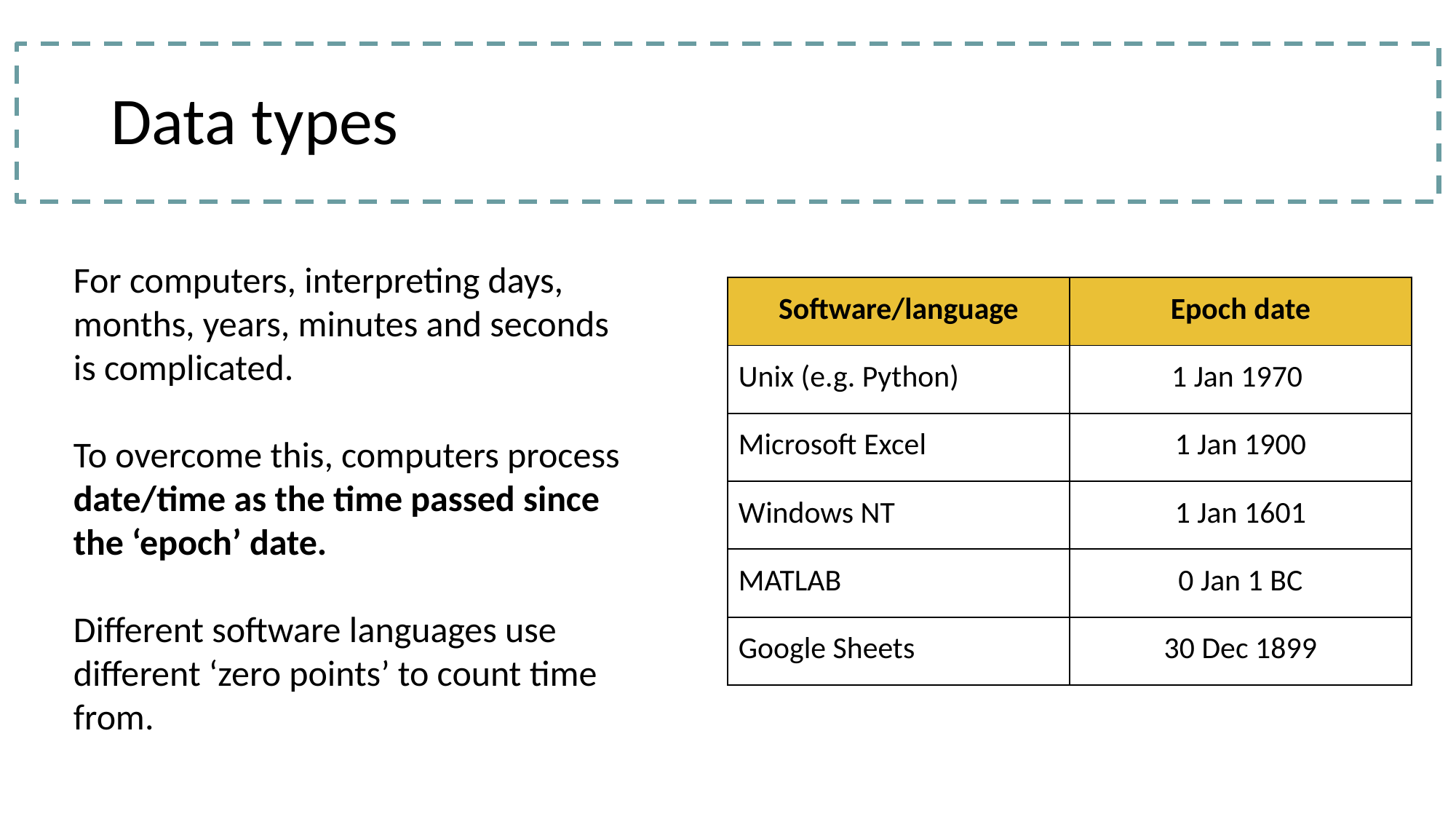

# Data types
For computers, interpreting days, months, years, minutes and seconds is complicated.

To overcome this, computers process date/time as the time passed since the ‘epoch’ date.

Different software languages use different ‘zero points’ to count time from.
| Software/language | Epoch date |
| --- | --- |
| Unix (e.g. Python) | 1 Jan 1970 |
| Microsoft Excel | 1 Jan 1900 |
| Windows NT | 1 Jan 1601 |
| MATLAB | 0 Jan 1 BC |
| Google Sheets | 30 Dec 1899 |